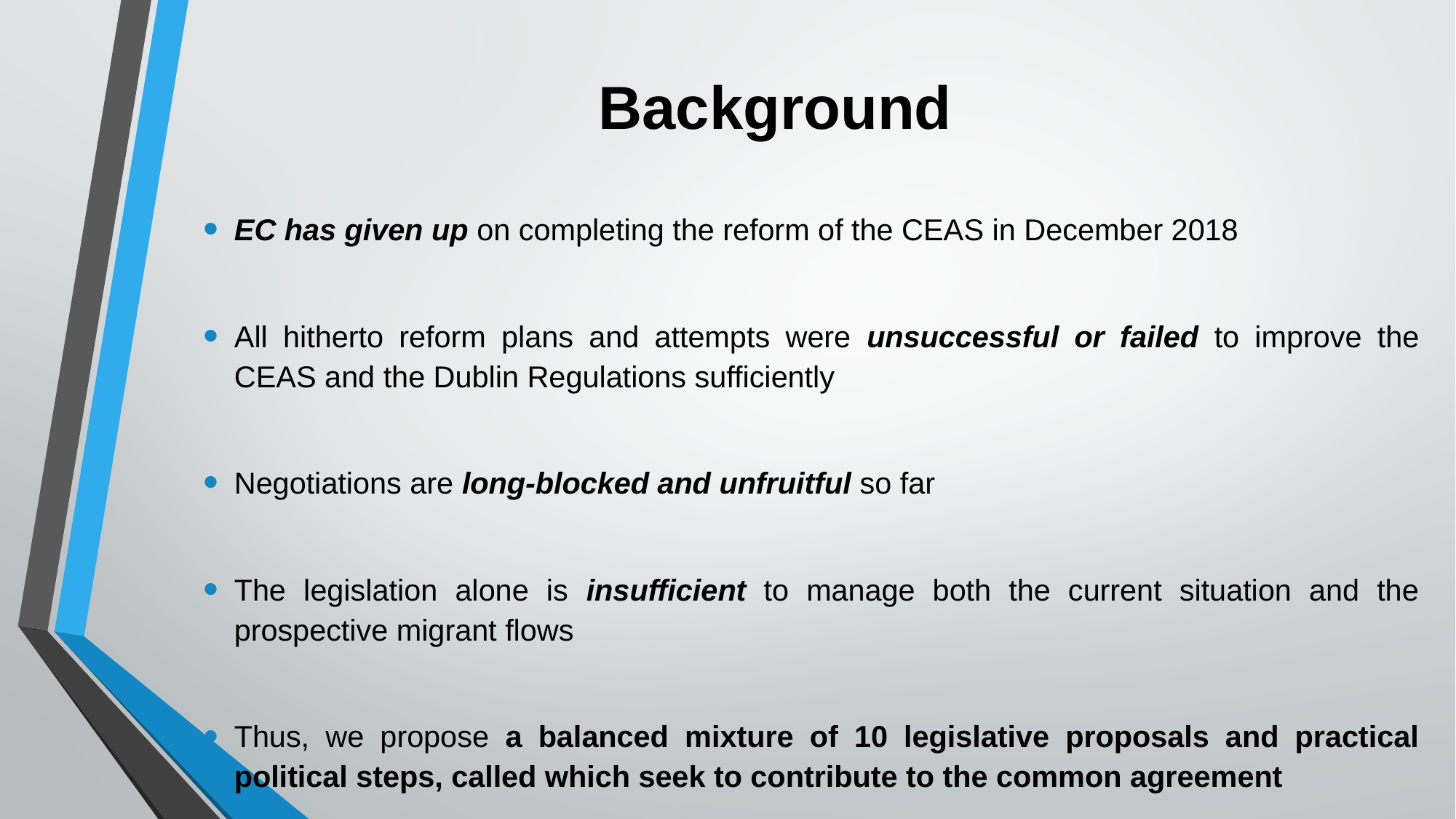

# Background
EC has given up on completing the reform of the CEAS in December 2018

All hitherto reform plans and attempts were unsuccessful or failed to improve the CEAS and the Dublin Regulations sufficiently

Negotiations are long-blocked and unfruitful so far

The legislation alone is insufficient to manage both the current situation and the prospective migrant flows

Thus, we propose a balanced mixture of 10 legislative proposals and practical political steps, called which seek to contribute to the common agreement